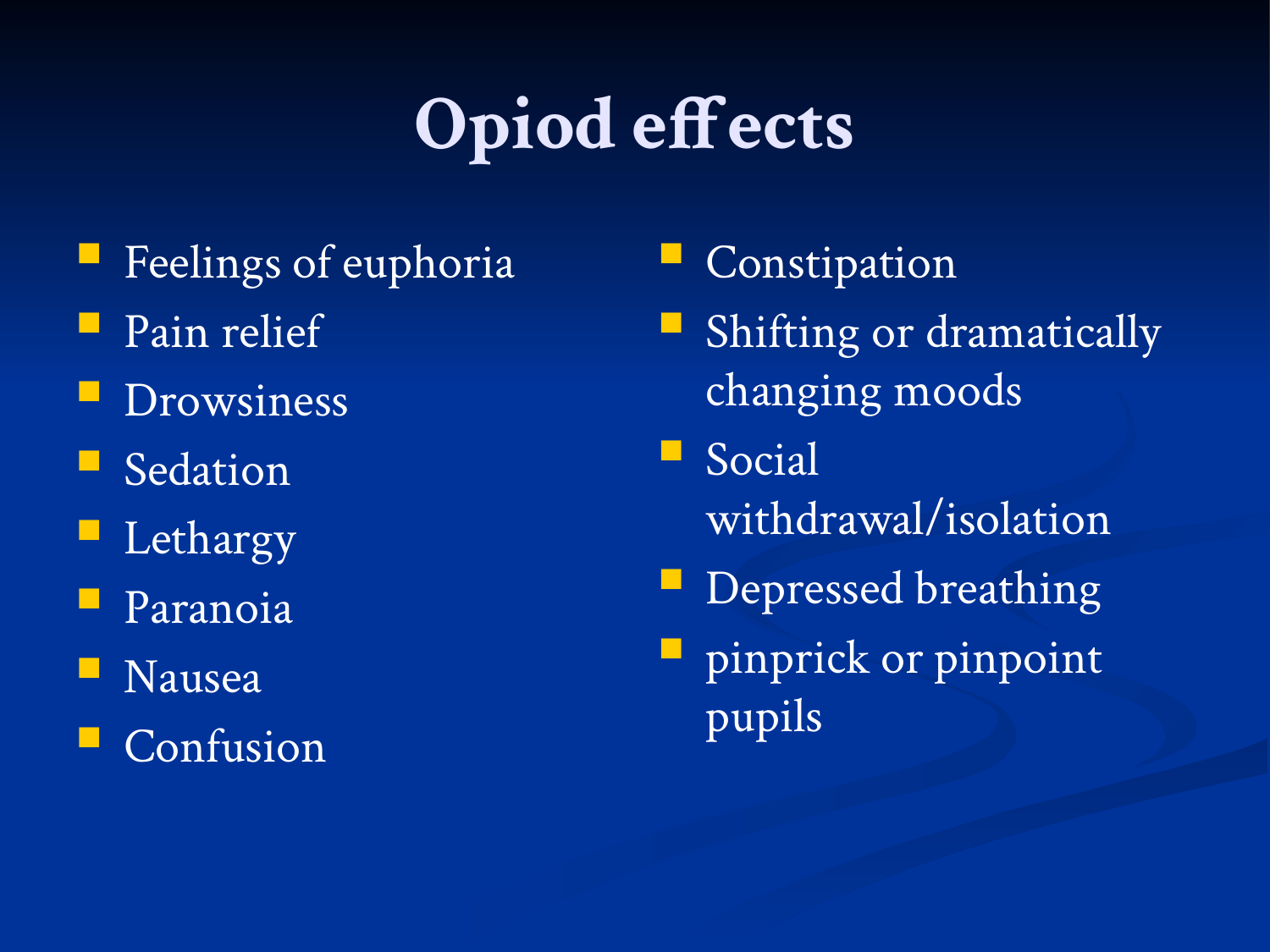

# Opiod effects
Feelings of euphoria
Pain relief
Drowsiness
Sedation
Lethargy
Paranoia
Nausea
Confusion

Constipation
Shifting or dramatically changing moods
Social withdrawal/isolation
Depressed breathing
pinprick or pinpoint pupils